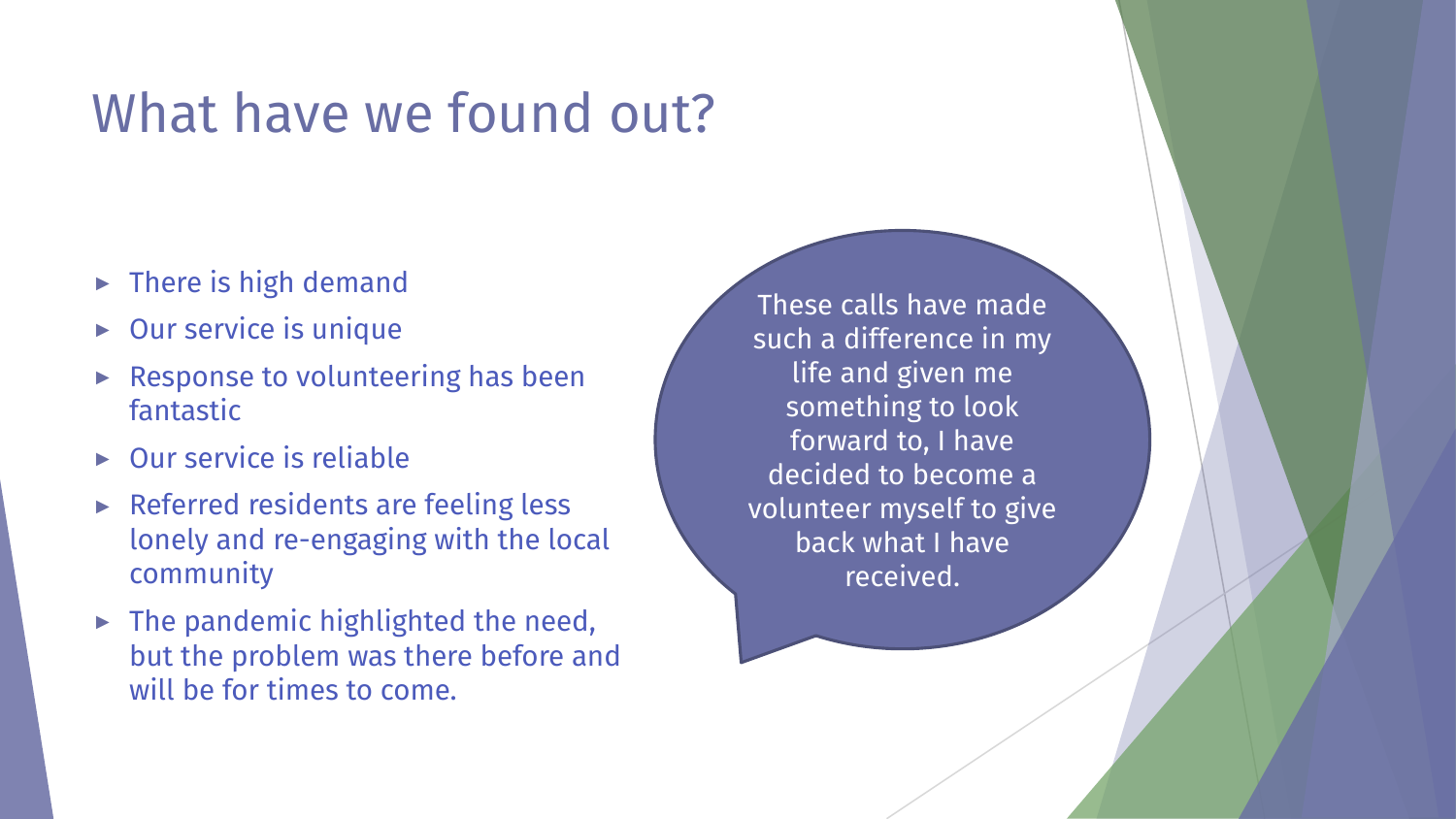

# What have we found out?
These calls have made such a difference in my life and given me something to look forward to, I have decided to become a volunteer myself to give back what I have received.
There is high demand
Our service is unique
Response to volunteering has been fantastic
Our service is reliable
Referred residents are feeling less lonely and re-engaging with the local community
The pandemic highlighted the need, but the problem was there before and will be for times to come.